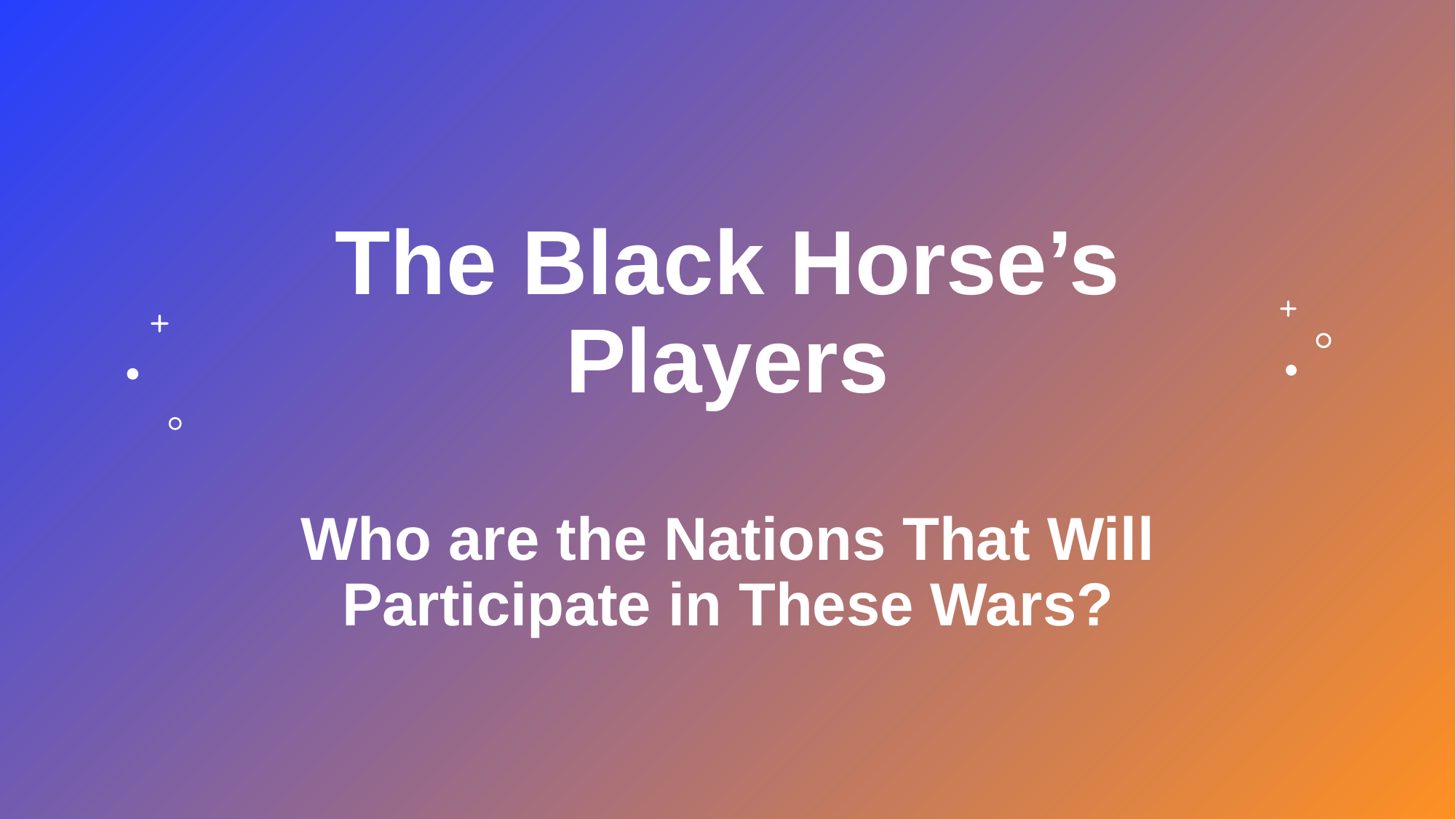

# The Black Horse’s Players
Who are the Nations That Will Participate in These Wars?